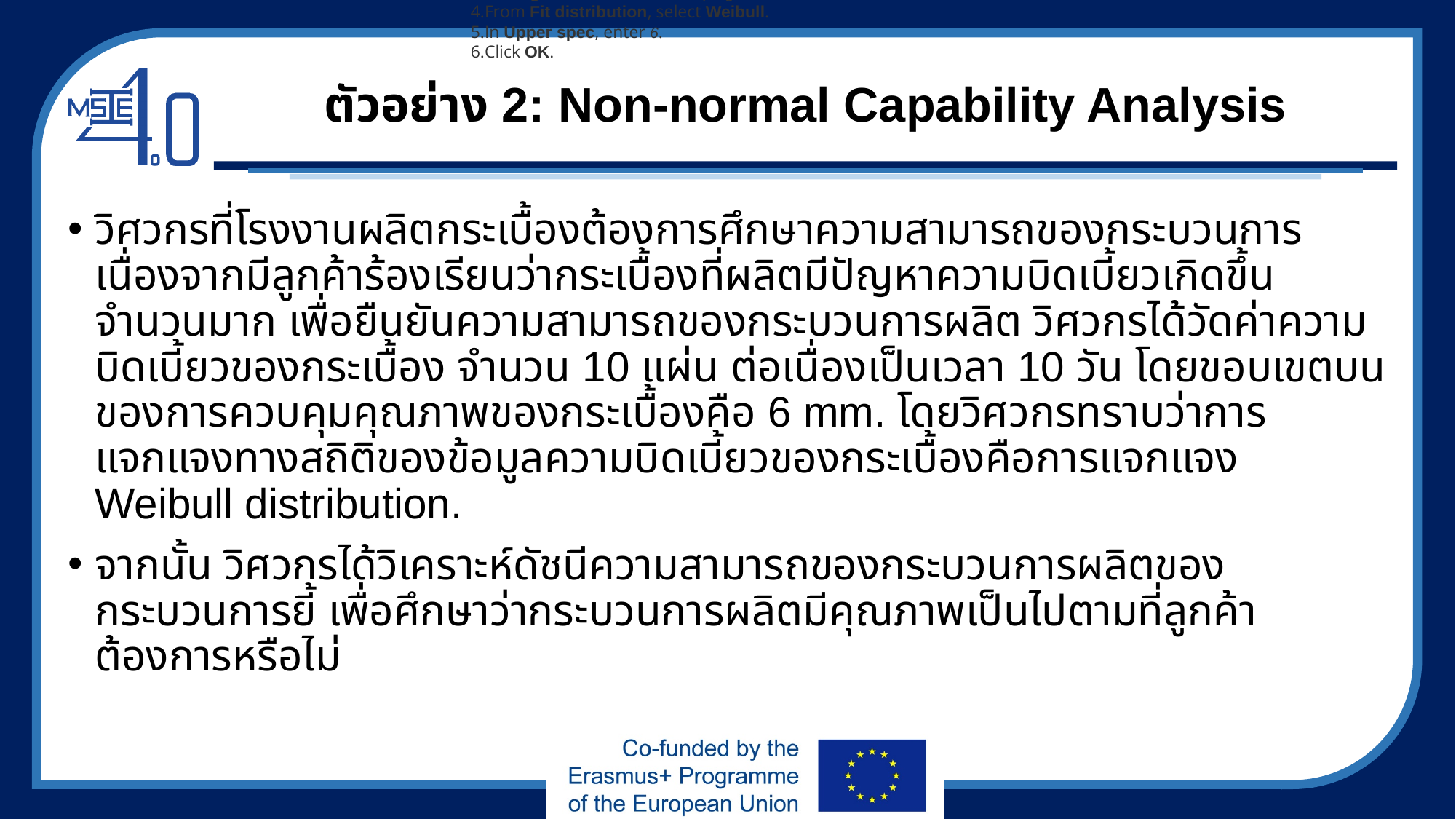

Open the sample data, TileWarping.MTW.
Choose Stat > Quality Tools > Capability Analysis > Nonnormal.
In Single column, enter Warping.
From Fit distribution, select Weibull.
In Upper spec, enter 6.
Click OK.

# ตัวอย่าง 2: Non-normal Capability Analysis
วิศวกรที่โรงงานผลิตกระเบื้องต้องการศึกษาความสามารถของกระบวนการ เนื่องจากมีลูกค้าร้องเรียนว่ากระเบื้องที่ผลิตมีปัญหาความบิดเบี้ยวเกิดขึ้นจำนวนมาก เพื่อยืนยันความสามารถของกระบวนการผลิต วิศวกรได้วัดค่าความบิดเบี้ยวของกระเบื้อง จำนวน 10 แผ่น ต่อเนื่องเป็นเวลา 10 วัน โดยขอบเขตบนของการควบคุมคุณภาพของกระเบื้องคือ 6 mm. โดยวิศวกรทราบว่าการแจกแจงทางสถิติของข้อมูลความบิดเบี้ยวของกระเบื้องคือการแจกแจง Weibull distribution.
จากนั้น วิศวกรได้วิเคราะห์ดัชนีความสามารถของกระบวนการผลิตของกระบวนการยี้ เพื่อศึกษาว่ากระบวนการผลิตมีคุณภาพเป็นไปตามที่ลูกค้าต้องการหรือไม่